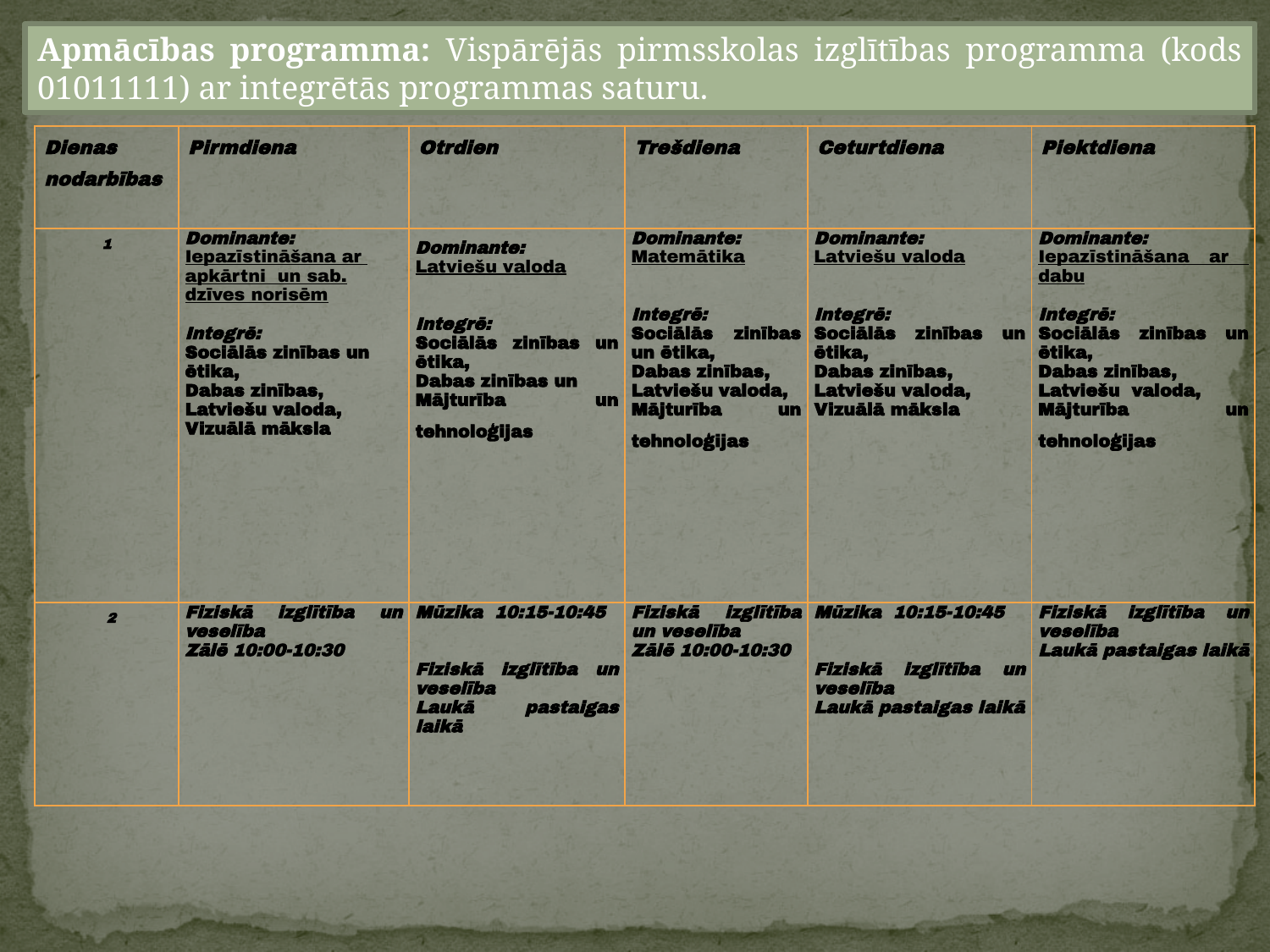

Apmācības programma: Vispārējās pirmsskolas izglītības programma (kods 01011111) ar integrētās programmas saturu.
| Dienas nodarbības | Pirmdiena | Otrdien | Trešdiena | Ceturtdiena | Piektdiena |
| --- | --- | --- | --- | --- | --- |
| 1 | Dominante: Iepazīstināšana ar apkārtni un sab. dzīves norisēm Integrē: Sociālās zinības un ētika, Dabas zinības, Latviešu valoda, Vizuālā māksla | Dominante: Latviešu valoda Integrē: Sociālās zinības un ētika, Dabas zinības un Mājturība un tehnoloģijas | Dominante: Matemātika Integrē: Sociālās zinības un ētika, Dabas zinības, Latviešu valoda, Mājturība un tehnoloģijas | Dominante: Latviešu valoda Integrē: Sociālās zinības un ētika, Dabas zinības, Latviešu valoda, Vizuālā māksla | Dominante: Iepazīstināšana ar dabu Integrē: Sociālās zinības un ētika, Dabas zinības, Latviešu valoda, Mājturība un tehnoloģijas |
| 2 | Fiziskā izglītība un veselība Zālē 10:00-10:30 | Mūzika 10:15-10:45 Fiziskā izglītība un veselība Laukā pastaigas laikā | Fiziskā izglītība un veselība Zālē 10:00-10:30 | Mūzika 10:15-10:45 Fiziskā izglītība un veselība Laukā pastaigas laikā | Fiziskā izglītība un veselība Laukā pastaigas laikā |